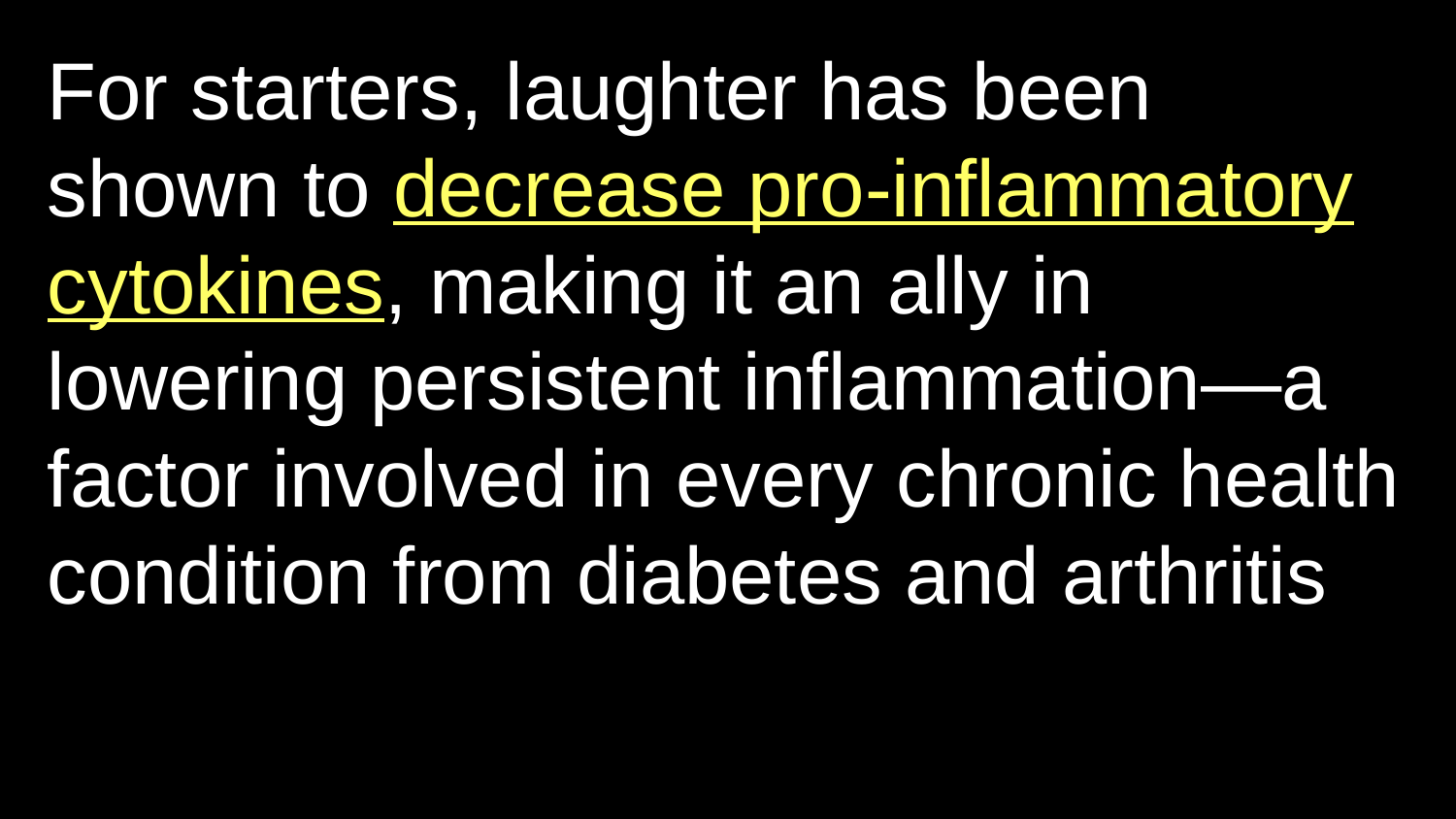

For starters, laughter has been shown to decrease pro-inflammatory cytokines, making it an ally in lowering persistent inflammation—a factor involved in every chronic health condition from diabetes and arthritis